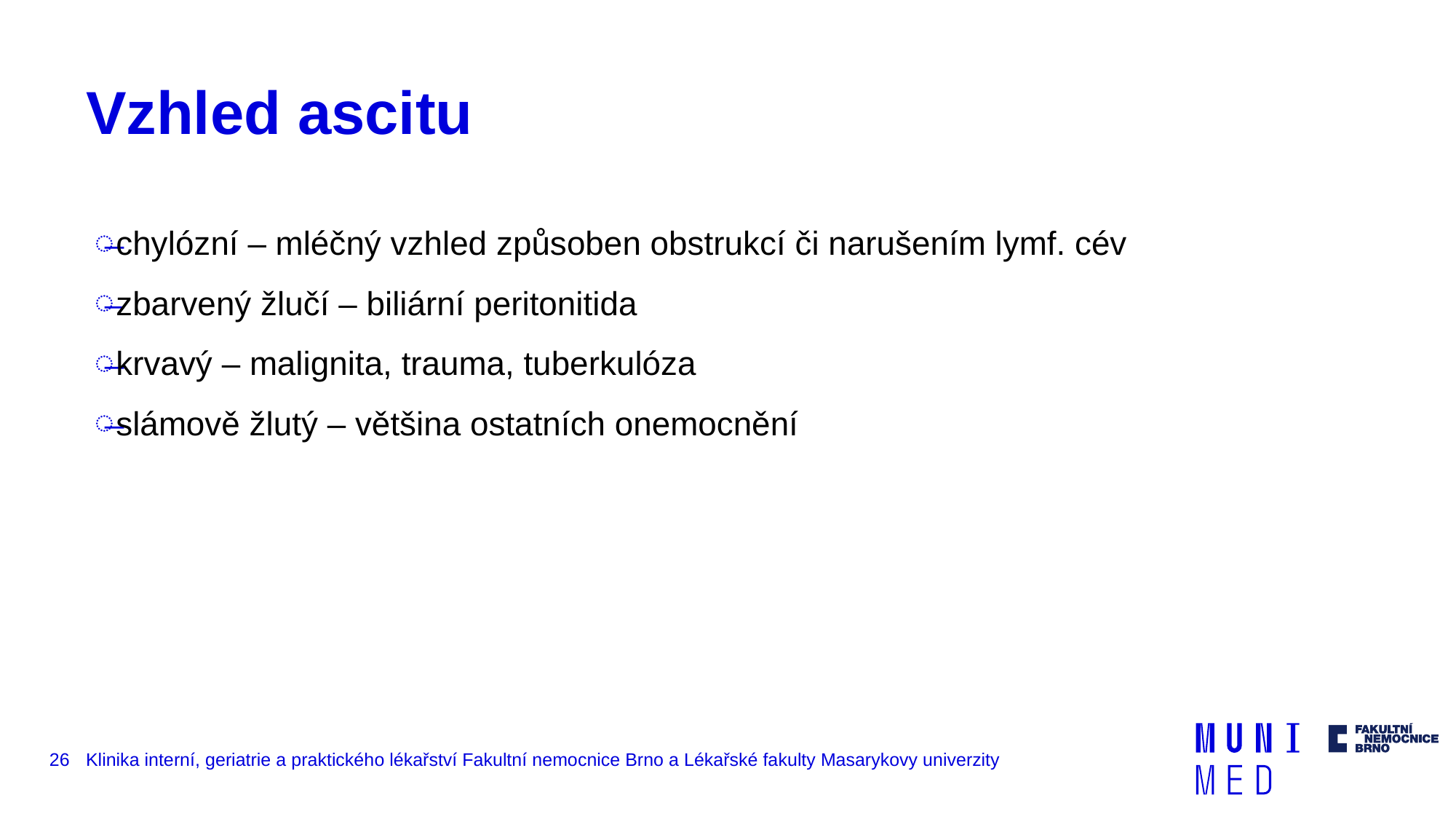

# Vzhled ascitu
chylózní – mléčný vzhled způsoben obstrukcí či narušením lymf. cév
zbarvený žlučí – biliární peritonitida
krvavý – malignita, trauma, tuberkulóza
slámově žlutý – většina ostatních onemocnění
26
Klinika interní, geriatrie a praktického lékařství Fakultní nemocnice Brno a Lékařské fakulty Masarykovy univerzity